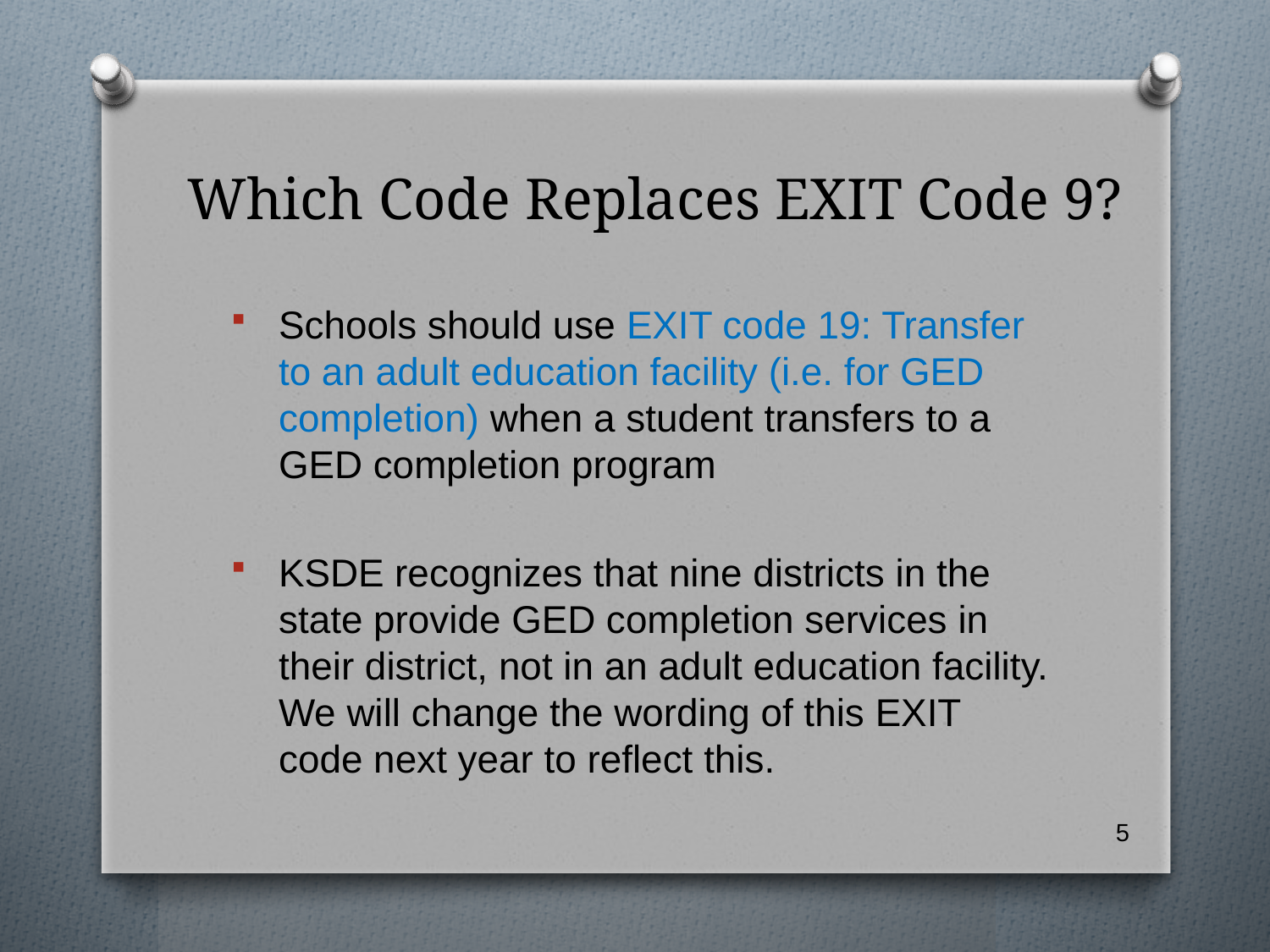

# Which Code Replaces EXIT Code 9?
Schools should use EXIT code 19: Transfer to an adult education facility (i.e. for GED completion) when a student transfers to a GED completion program

KSDE recognizes that nine districts in the state provide GED completion services in their district, not in an adult education facility. We will change the wording of this EXIT code next year to reflect this.

5